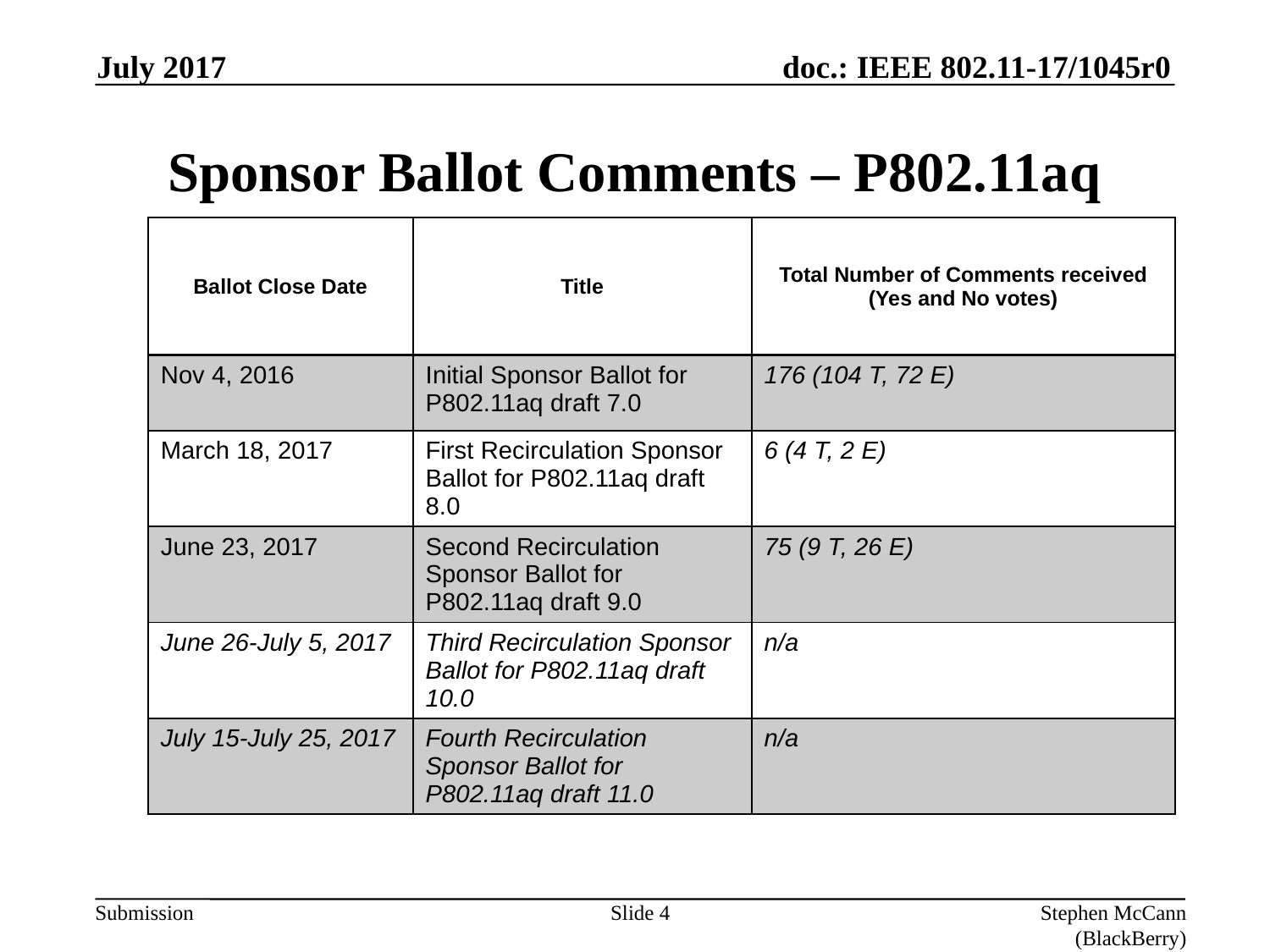

July 2017
# Sponsor Ballot Comments – P802.11aq
| Ballot Close Date | Title | Total Number of Comments received (Yes and No votes) |
| --- | --- | --- |
| Nov 4, 2016 | Initial Sponsor Ballot for P802.11aq draft 7.0 | 176 (104 T, 72 E) |
| March 18, 2017 | First Recirculation Sponsor Ballot for P802.11aq draft 8.0 | 6 (4 T, 2 E) |
| June 23, 2017 | Second Recirculation Sponsor Ballot for P802.11aq draft 9.0 | 75 (9 T, 26 E) |
| June 26-July 5, 2017 | Third Recirculation Sponsor Ballot for P802.11aq draft 10.0 | n/a |
| July 15-July 25, 2017 | Fourth Recirculation Sponsor Ballot for P802.11aq draft 11.0 | n/a |
Slide 4
Stephen McCann (BlackBerry)